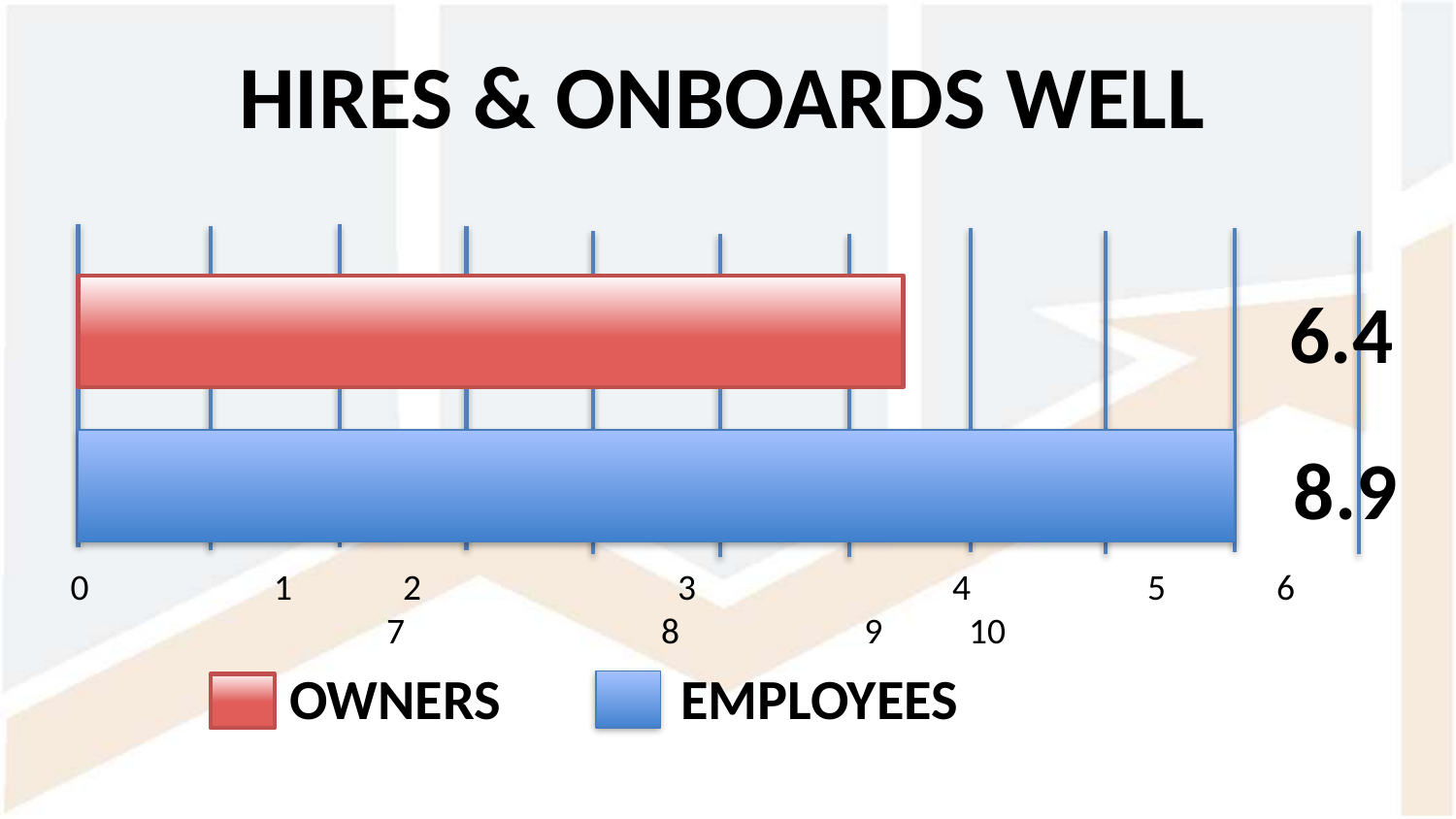

HIRES & ONBOARDS WELL
0	       1	     2		   3		 4	       5	     6	  	   7 	 	 8	        9   	   10

6.4

8.9
OWNERS              EMPLOYEES